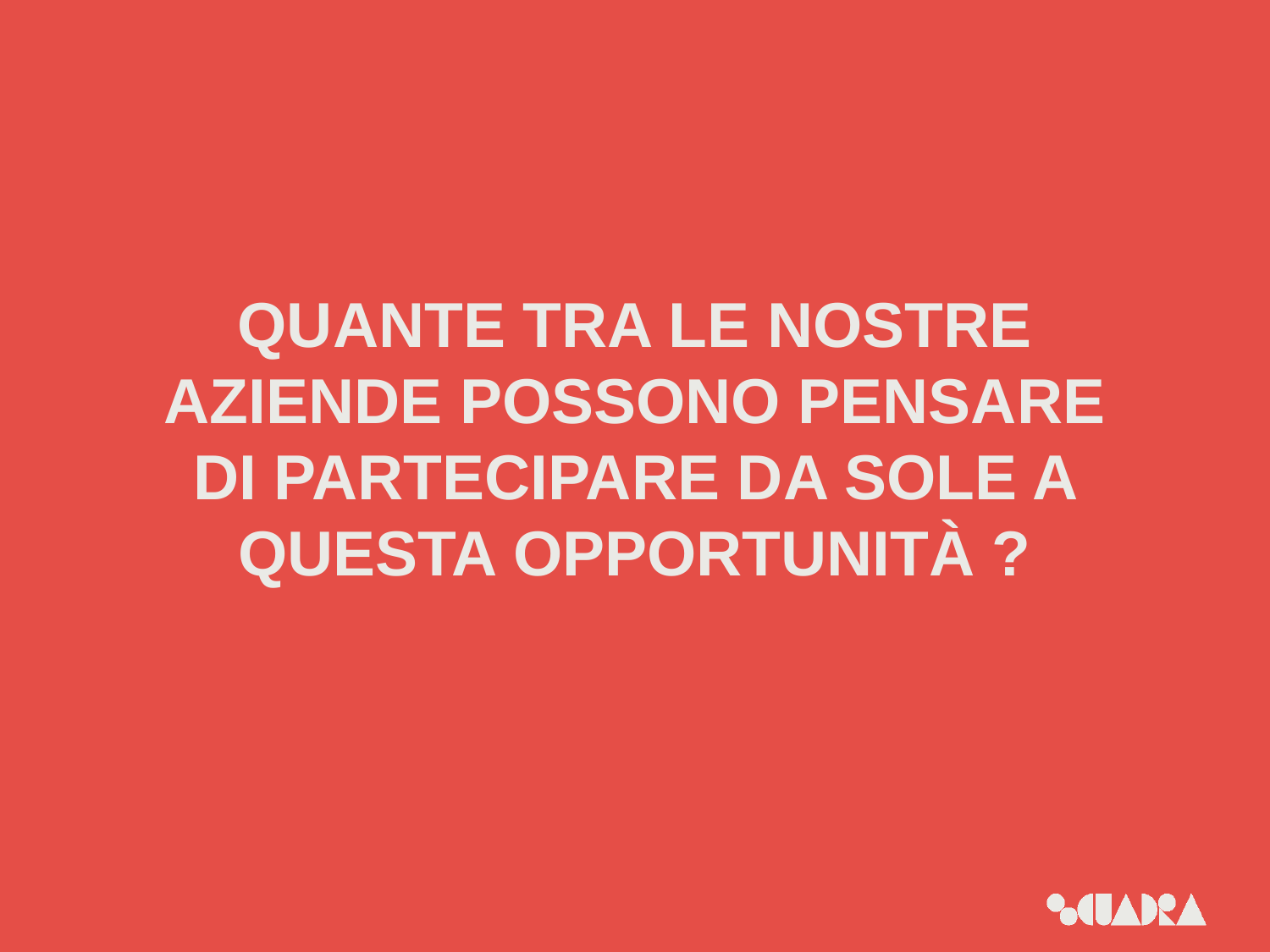

# QUANTE TRA LE NOSTRE AZIENDE POSSONO PENSARE DI PARTECIPARE DA SOLE A QUESTA OPPORTUNITÀ ?